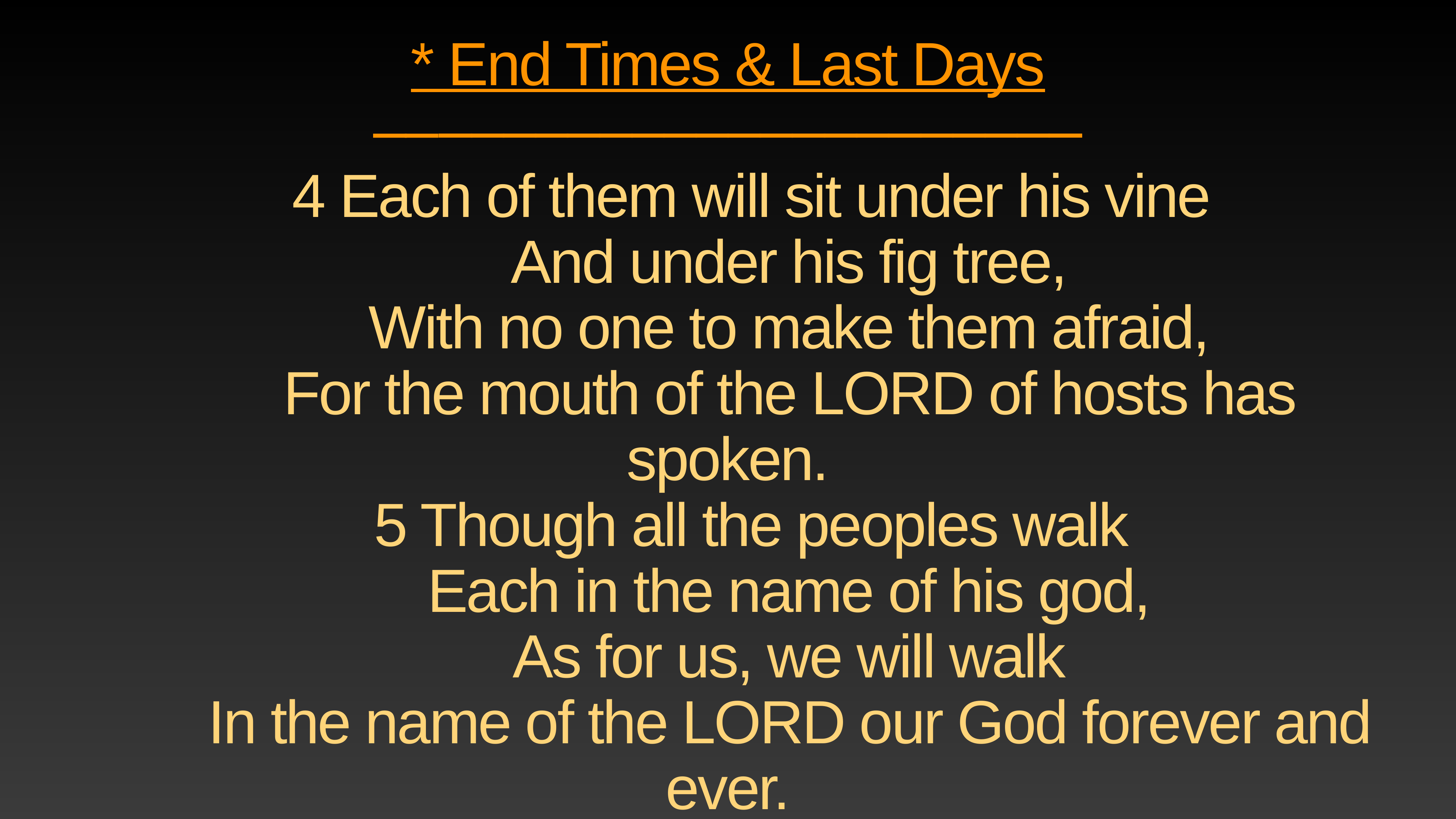

# * End Times & Last Days
––––––––––––––––––––––
   4 Each of them will sit under his vine
        And under his fig tree,
        With no one to make them afraid,
        For the mouth of the LORD of hosts has spoken.
   5 Though all the peoples walk
        Each in the name of his god,
        As for us, we will walk
        In the name of the LORD our God forever and ever.